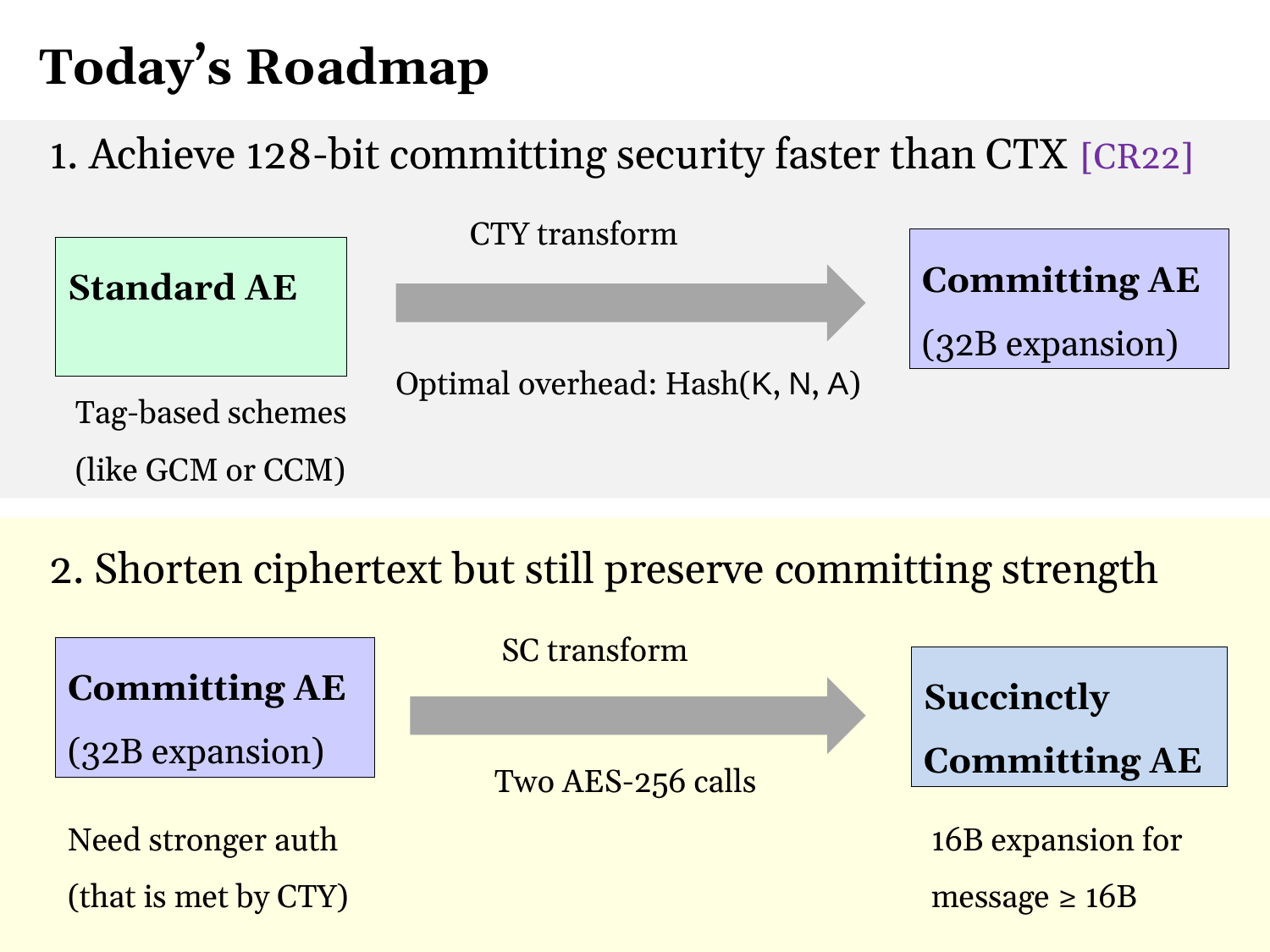

Today’s Roadmap

1. Achieve 128-bit committing security faster than CTX [CR22]

CTY transform
Committing AE
(32B expansion)
Standard AE

Optimal overhead: Hash(K, N, A)
Tag-based schemes (like GCM or CCM)

2. Shorten ciphertext but still preserve committing strength
SC transform
Committing AE
(32B expansion)
Succinctly
Committing AE

Two AES-256 calls
16B expansion for message ≥ 16B
Need stronger auth
(that is met by CTY)